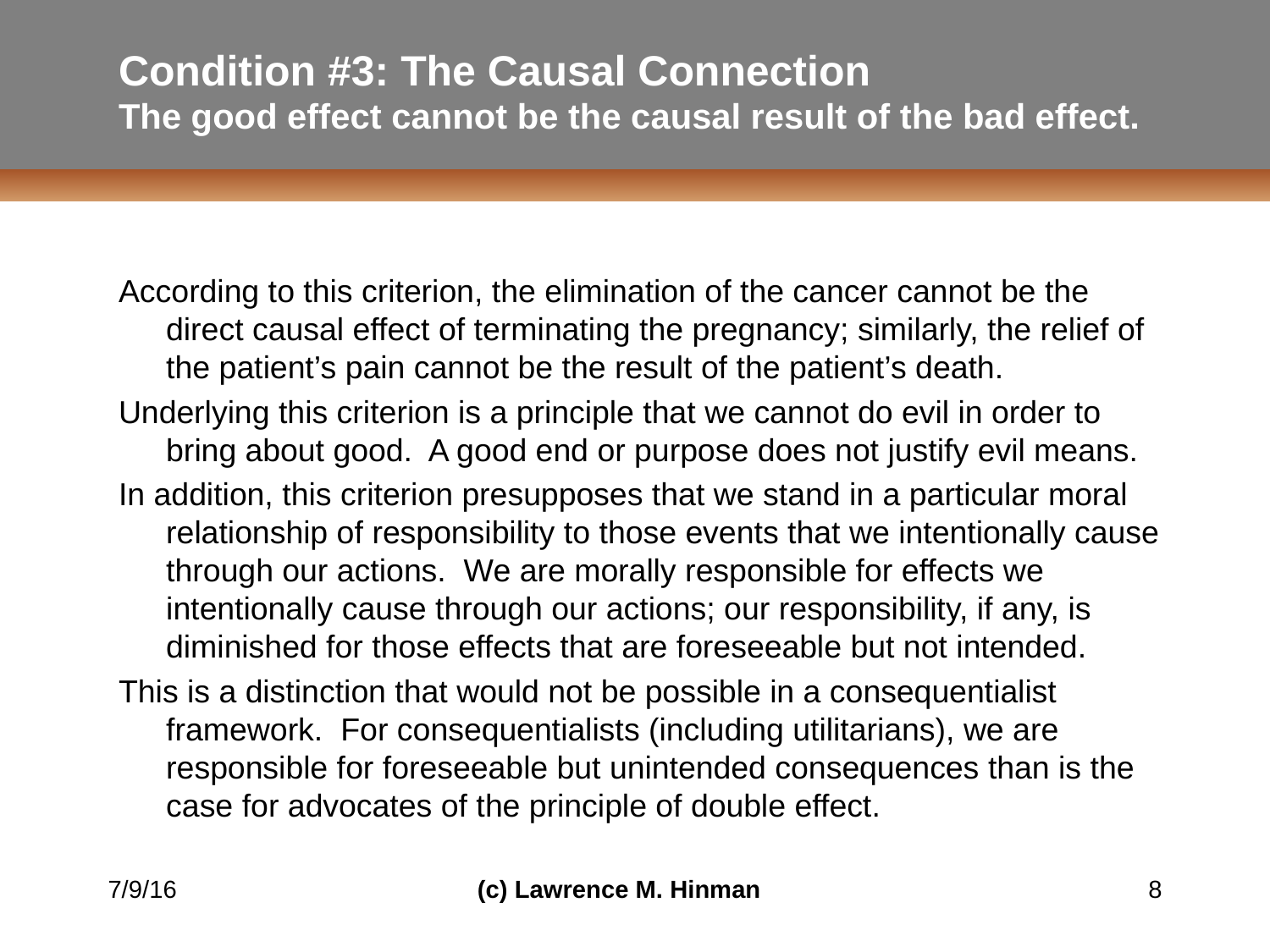

# Condition #3: The Causal Connection The good effect cannot be the causal result of the bad effect.
According to this criterion, the elimination of the cancer cannot be the direct causal effect of terminating the pregnancy; similarly, the relief of the patient’s pain cannot be the result of the patient’s death.
Underlying this criterion is a principle that we cannot do evil in order to bring about good.  A good end or purpose does not justify evil means.
In addition, this criterion presupposes that we stand in a particular moral relationship of responsibility to those events that we intentionally cause through our actions.  We are morally responsible for effects we intentionally cause through our actions; our responsibility, if any, is diminished for those effects that are foreseeable but not intended.
This is a distinction that would not be possible in a consequentialist framework.  For consequentialists (including utilitarians), we are responsible for foreseeable but unintended consequences than is the case for advocates of the principle of double effect.
7/9/16
(c) Lawrence M. Hinman
8